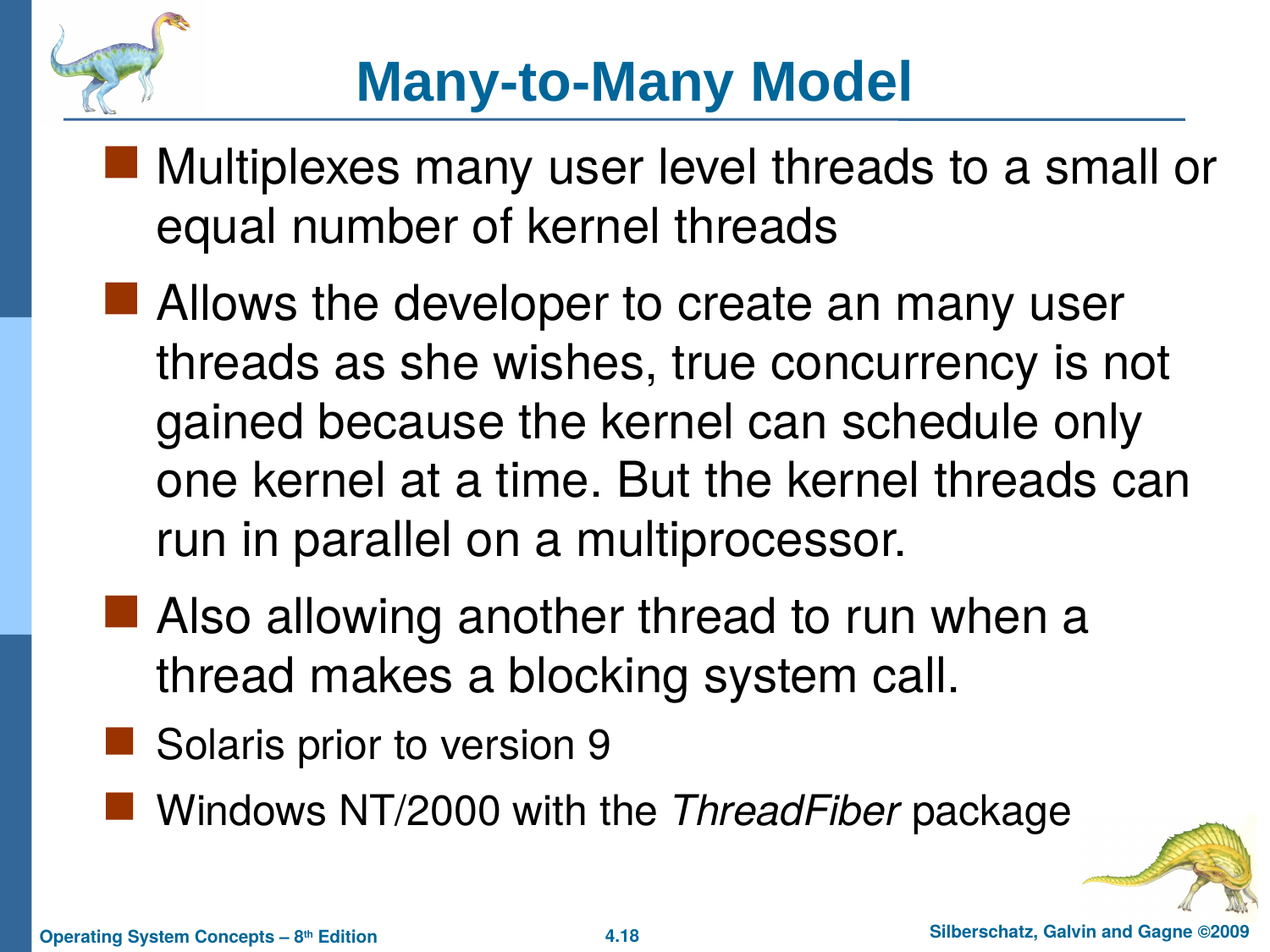

# Many-to-Many Model
Multiplexes many user level threads to a small or equal number of kernel threads
Allows the developer to create an many user threads as she wishes, true concurrency is not gained because the kernel can schedule only one kernel at a time. But the kernel threads can run in parallel on a multiprocessor.
Also allowing another thread to run when a thread makes a blocking system call.
Solaris prior to version 9
Windows NT/2000 with the ThreadFiber package